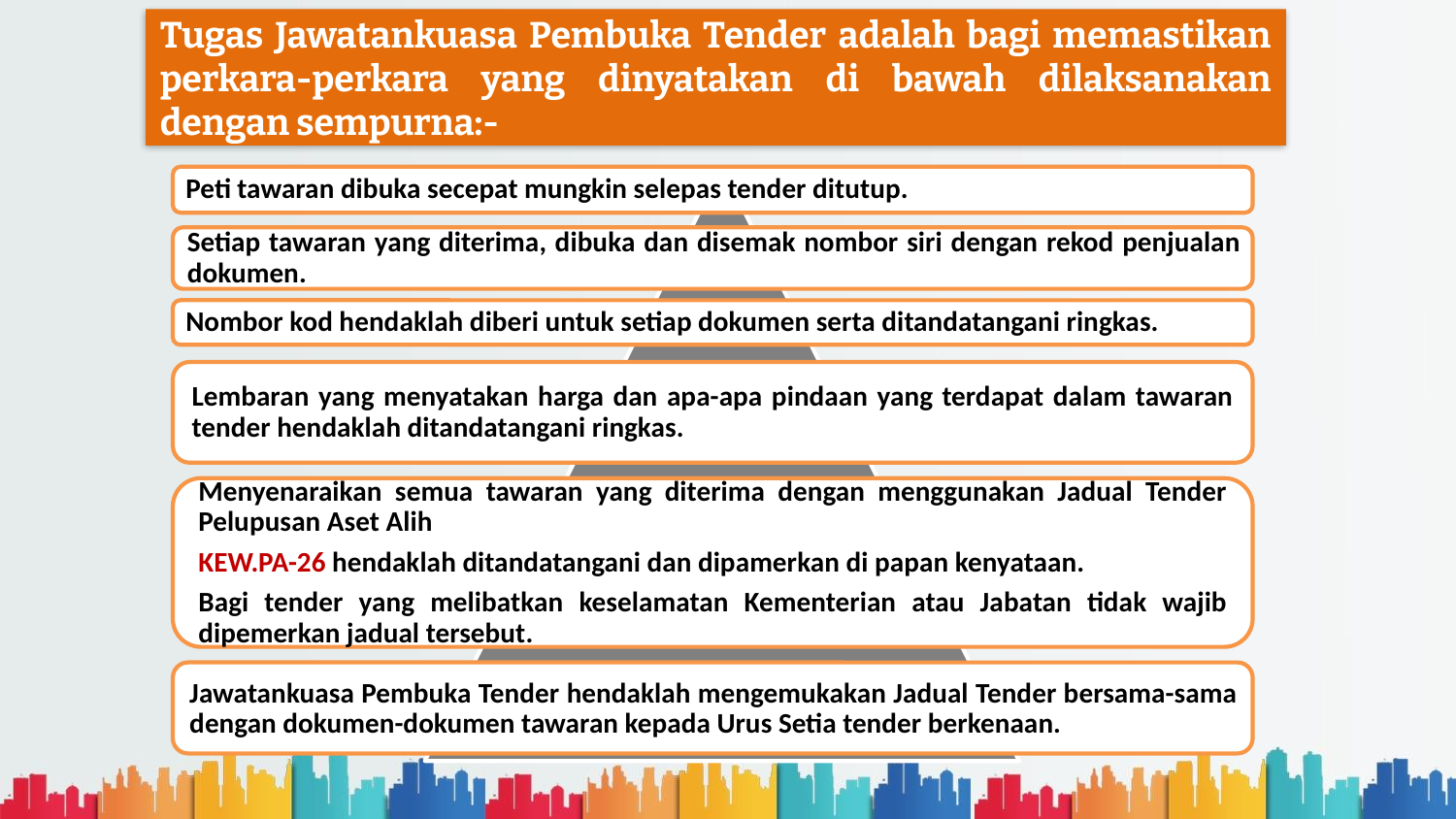

Tugas Jawatankuasa Pembuka Tender adalah bagi memastikan perkara-perkara yang dinyatakan di bawah dilaksanakan dengan sempurna:-
Peti tawaran dibuka secepat mungkin selepas tender ditutup.
Setiap tawaran yang diterima, dibuka dan disemak nombor siri dengan rekod penjualan dokumen.
Nombor kod hendaklah diberi untuk setiap dokumen serta ditandatangani ringkas.

Lembaran yang menyatakan harga dan apa-apa pindaan yang terdapat dalam tawaran tender hendaklah ditandatangani ringkas.

Menyenaraikan semua tawaran yang diterima dengan menggunakan Jadual Tender Pelupusan Aset Alih KEW.PA-26.
KEW.PA-26 hendaklah ditandatangani dan dipamerkan di papan kenyataan.
Bagi tender yang melibatkan keselamatan Kementerian atau Jabatan tidak wajib dipemerkan jadual tersebut.

Jawatankuasa Pembuka Tender hendaklah mengemukakan Jadual Tender bersama-sama dengan dokumen-dokumen tawaran kepada Urus Setia tender berkenaan.